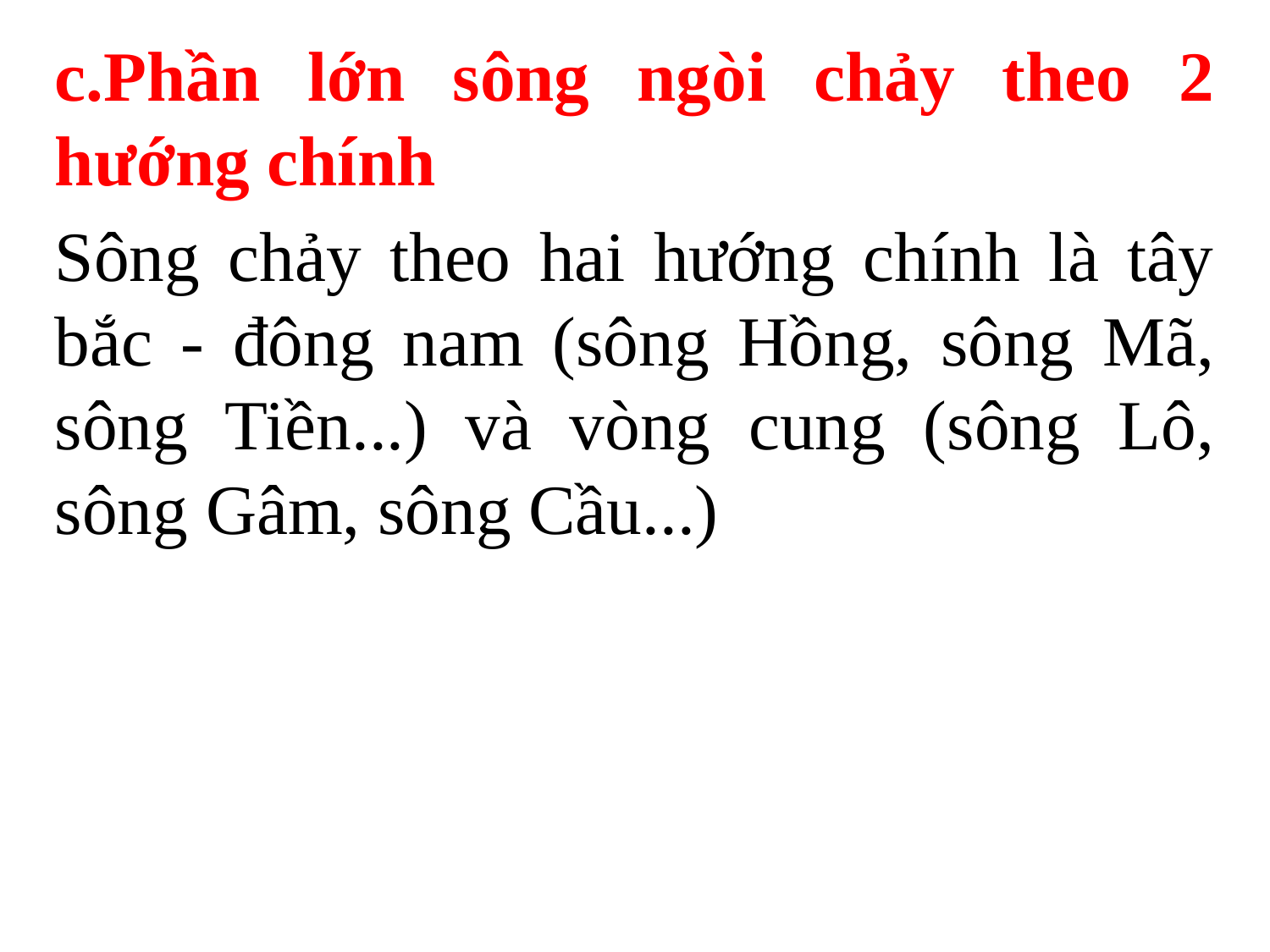

c.Phần lớn sông ngòi chảy theo 2 hướng chính
Sông chảy theo hai hướng chính là tây bắc - đông nam (sông Hồng, sông Mã, sông Tiền...) và vòng cung (sông Lô, sông Gâm, sông Cầu...)